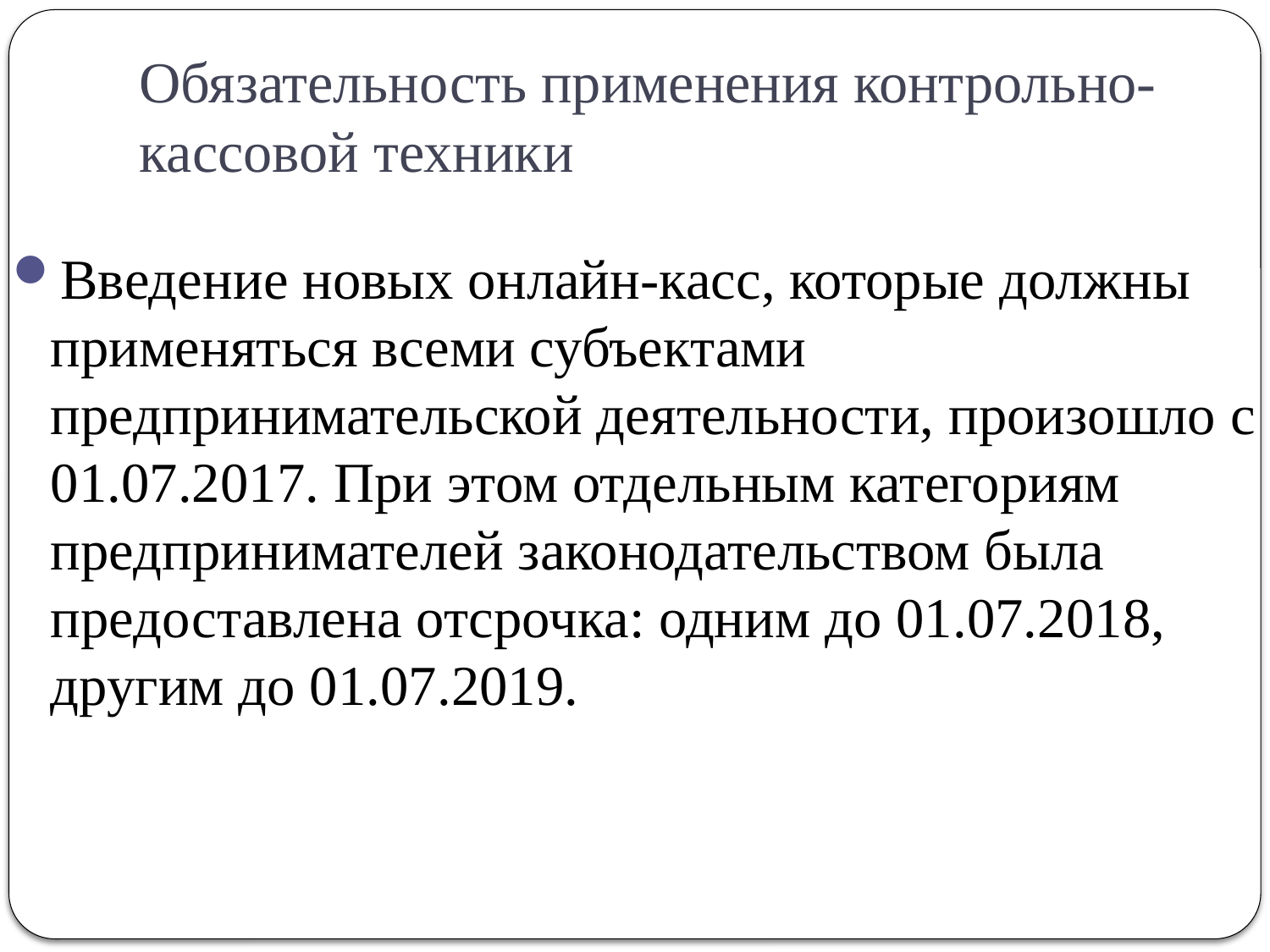

# Обязательность применения контрольно-кассовой техники
Введение новых онлайн-касс, которые должны применяться всеми субъектами предпринимательской деятельности, произошло с 01.07.2017. При этом отдельным категориям предпринимателей законодательством была предоставлена отсрочка: одним до 01.07.2018, другим до 01.07.2019.